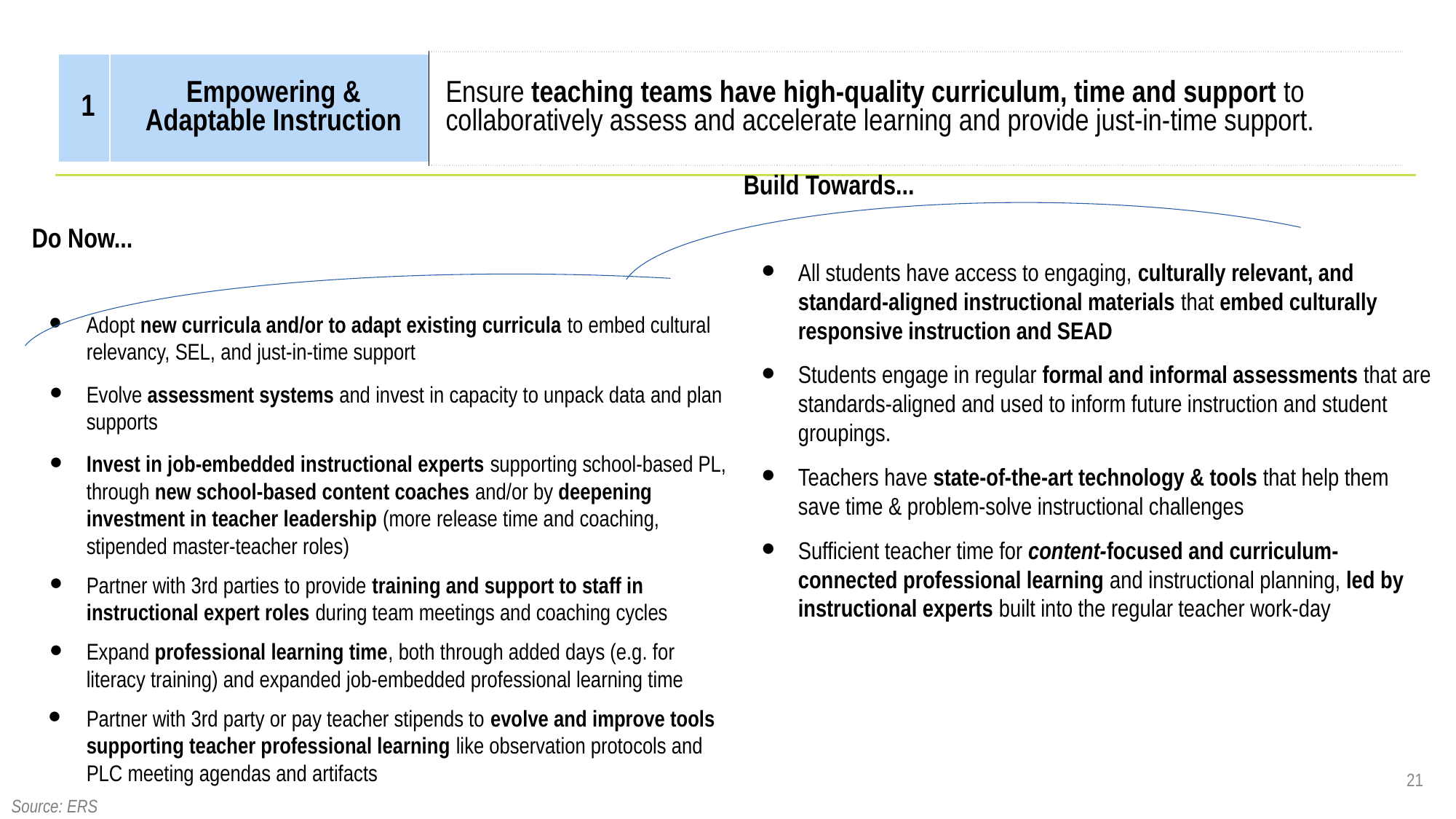

| 1 | Empowering & Adaptable Instruction | Ensure teaching teams have high-quality curriculum, time and support to collaboratively assess and accelerate learning and provide just-in-time support. |
| --- | --- | --- |
Build Towards...
All students have access to engaging, culturally relevant, and standard-aligned instructional materials that embed culturally responsive instruction and SEAD
Students engage in regular formal and informal assessments that are standards-aligned and used to inform future instruction and student groupings.
Teachers have state-of-the-art technology & tools that help them save time & problem-solve instructional challenges
Sufficient teacher time for content-focused and curriculum-connected professional learning and instructional planning, led by instructional experts built into the regular teacher work-day

Do Now...
Adopt new curricula and/or to adapt existing curricula to embed cultural relevancy, SEL, and just-in-time support
Evolve assessment systems and invest in capacity to unpack data and plan supports
Invest in job-embedded instructional experts supporting school-based PL, through new school-based content coaches and/or by deepening investment in teacher leadership (more release time and coaching, stipended master-teacher roles)
Partner with 3rd parties to provide training and support to staff in instructional expert roles during team meetings and coaching cycles
Expand professional learning time, both through added days (e.g. for literacy training) and expanded job-embedded professional learning time
Partner with 3rd party or pay teacher stipends to evolve and improve tools supporting teacher professional learning like observation protocols and PLC meeting agendas and artifacts

21
Source: ERS